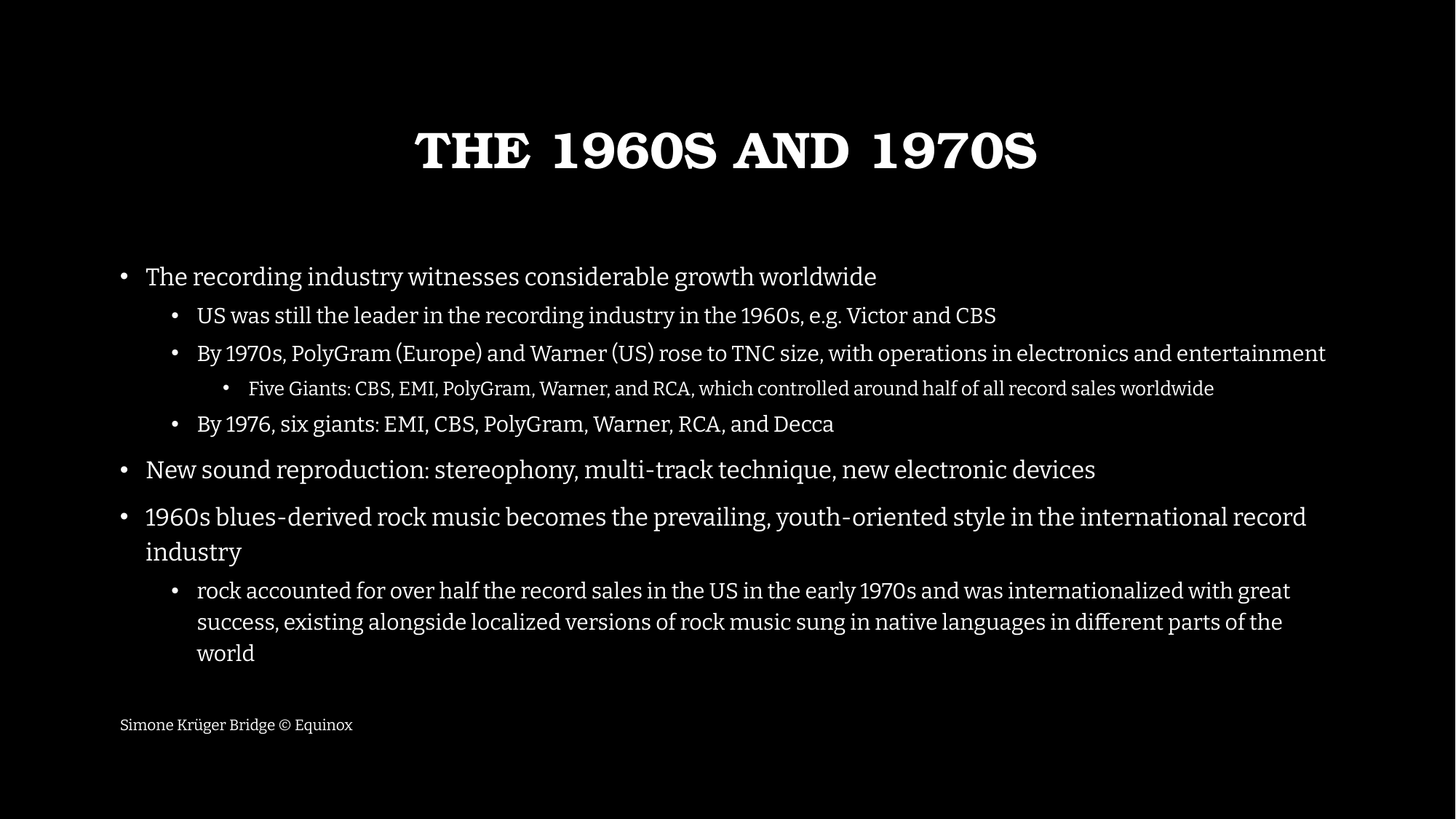

# The 1960s and 1970s
The recording industry witnesses considerable growth worldwide
US was still the leader in the recording industry in the 1960s, e.g. Victor and CBS
By 1970s, PolyGram (Europe) and Warner (US) rose to TNC size, with operations in electronics and entertainment
Five Giants: CBS, EMI, PolyGram, Warner, and RCA, which controlled around half of all record sales worldwide
By 1976, six giants: EMI, CBS, PolyGram, Warner, RCA, and Decca
New sound reproduction: stereophony, multi-track technique, new electronic devices
1960s blues-derived rock music becomes the prevailing, youth-oriented style in the international record industry
rock accounted for over half the record sales in the US in the early 1970s and was internationalized with great success, existing alongside localized versions of rock music sung in native languages in different parts of the world
Simone Krüger Bridge © Equinox